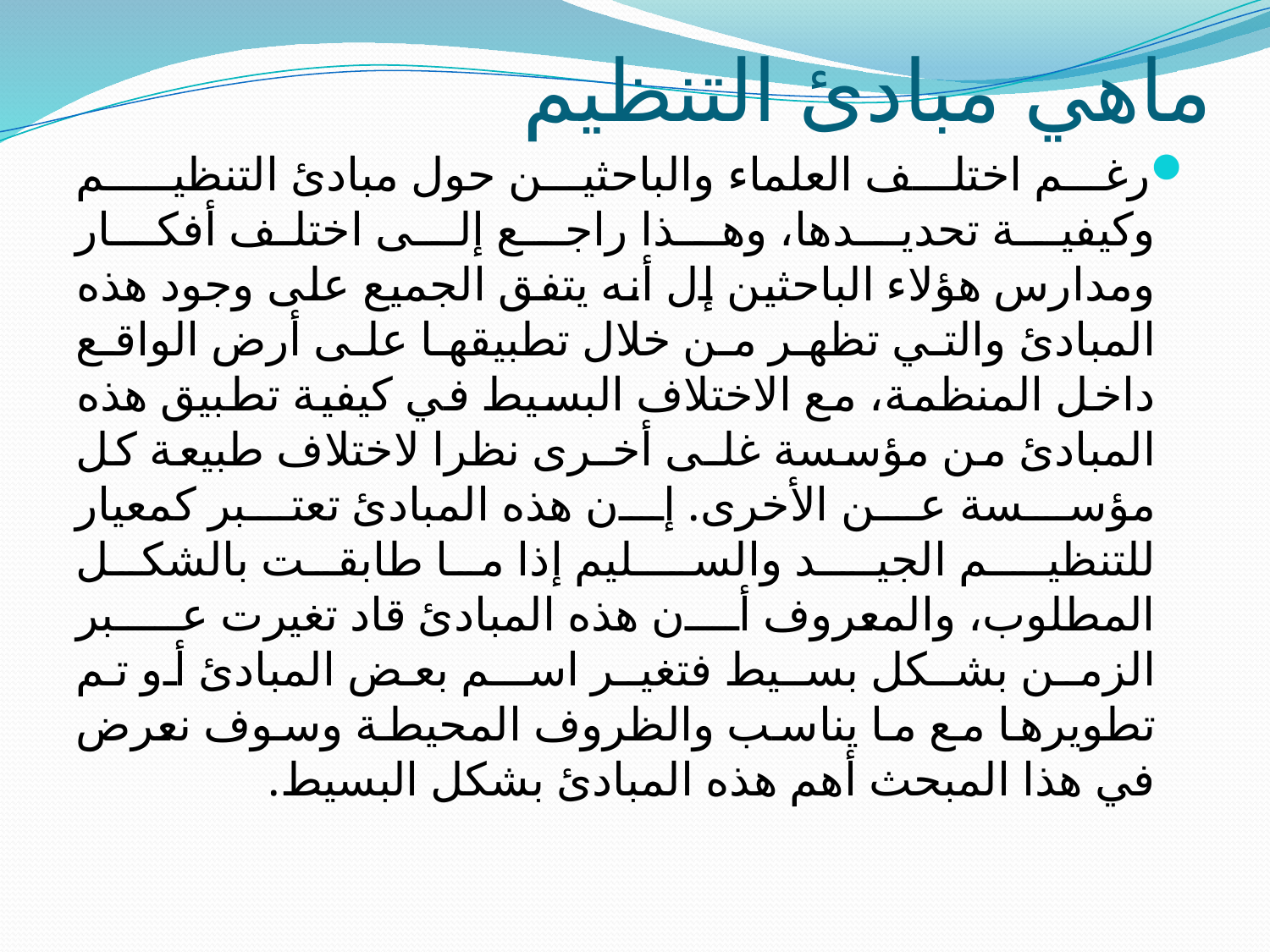

# ماهي مبادئ التنظيم
رغم اختلف العلماء والباحثين حول مبادئ التنظيــم وكيفيــة تحديــدها، وهــذا راجــع إلــى اختلف أفكــار ومدارس هؤلاء الباحثين إل أنه يتفق الجميع على وجود هذه المبادئ والتي تظهر من خلال تطبيقها على أرض الواقع داخل المنظمة، مع الاختلاف البسيط في كيفية تطبيق هذه المبادئ من مؤسسة غلـى أخـرى نظرا لاختلاف طبيعة كل مؤسسة عن الأخرى. إن هذه المبادئ تعتبر كمعيار للتنظيــم الجيــد والســليم إذا ما طابقت بالشكل المطلوب، والمعروف أن هذه المبادئ قاد تغيرت عـبر الزمـن بشـكل بسـيط فتغيـر اســم بعض المبادئ أو تم تطويرها مع ما يناسب والظروف المحيطة وسوف نعرض في هذا المبحث أهم هذه المبادئ بشكل البسيط.